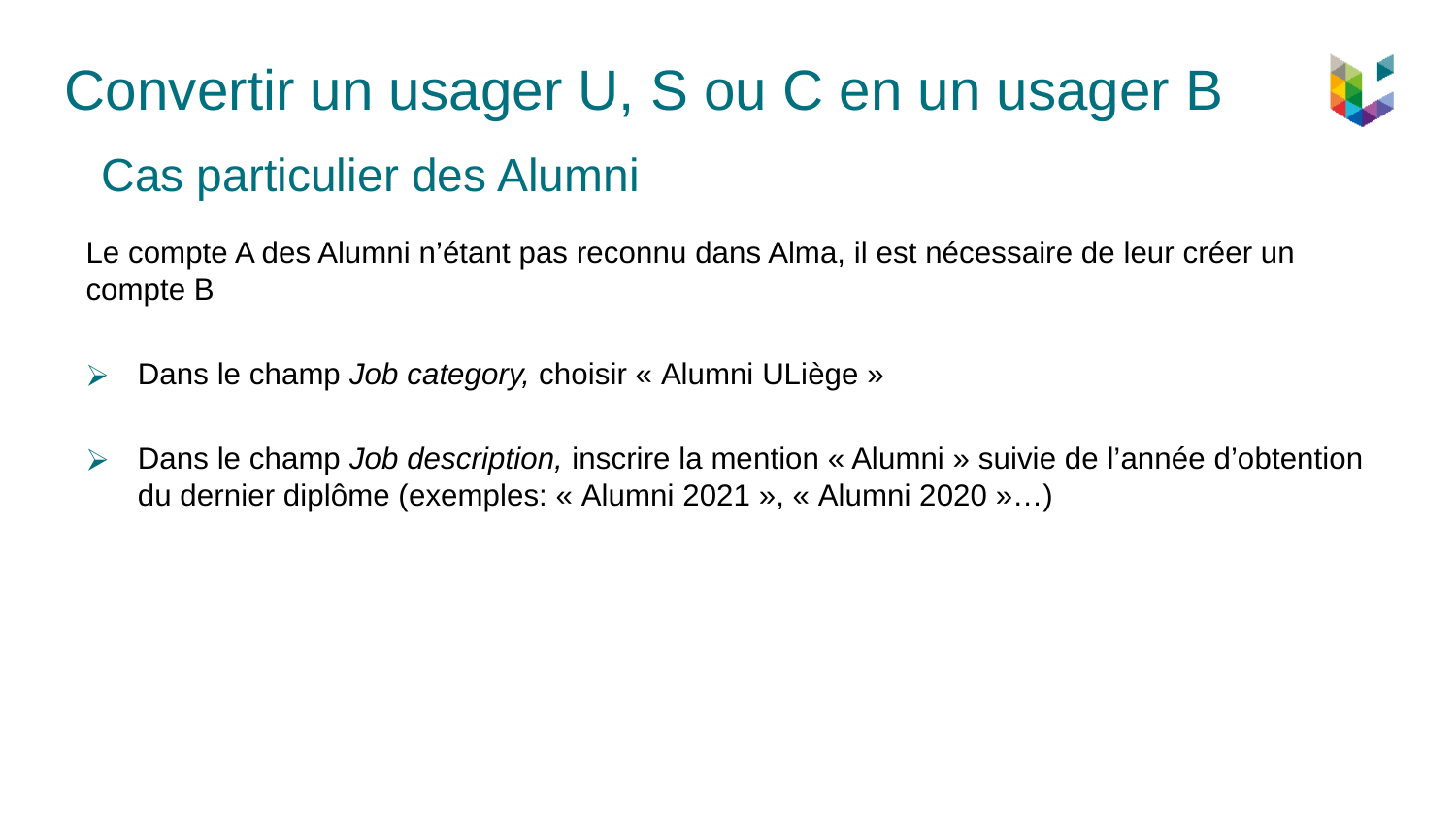

# Convertir un usager U, S ou C en un usager B
Cas particulier des Alumni
Le compte A des Alumni n’étant pas reconnu dans Alma, il est nécessaire de leur créer un compte B

Dans le champ Job category, choisir « Alumni ULiège »

Dans le champ Job description, inscrire la mention « Alumni » suivie de l’année d’obtention du dernier diplôme (exemples: « Alumni 2021 », « Alumni 2020 »…)